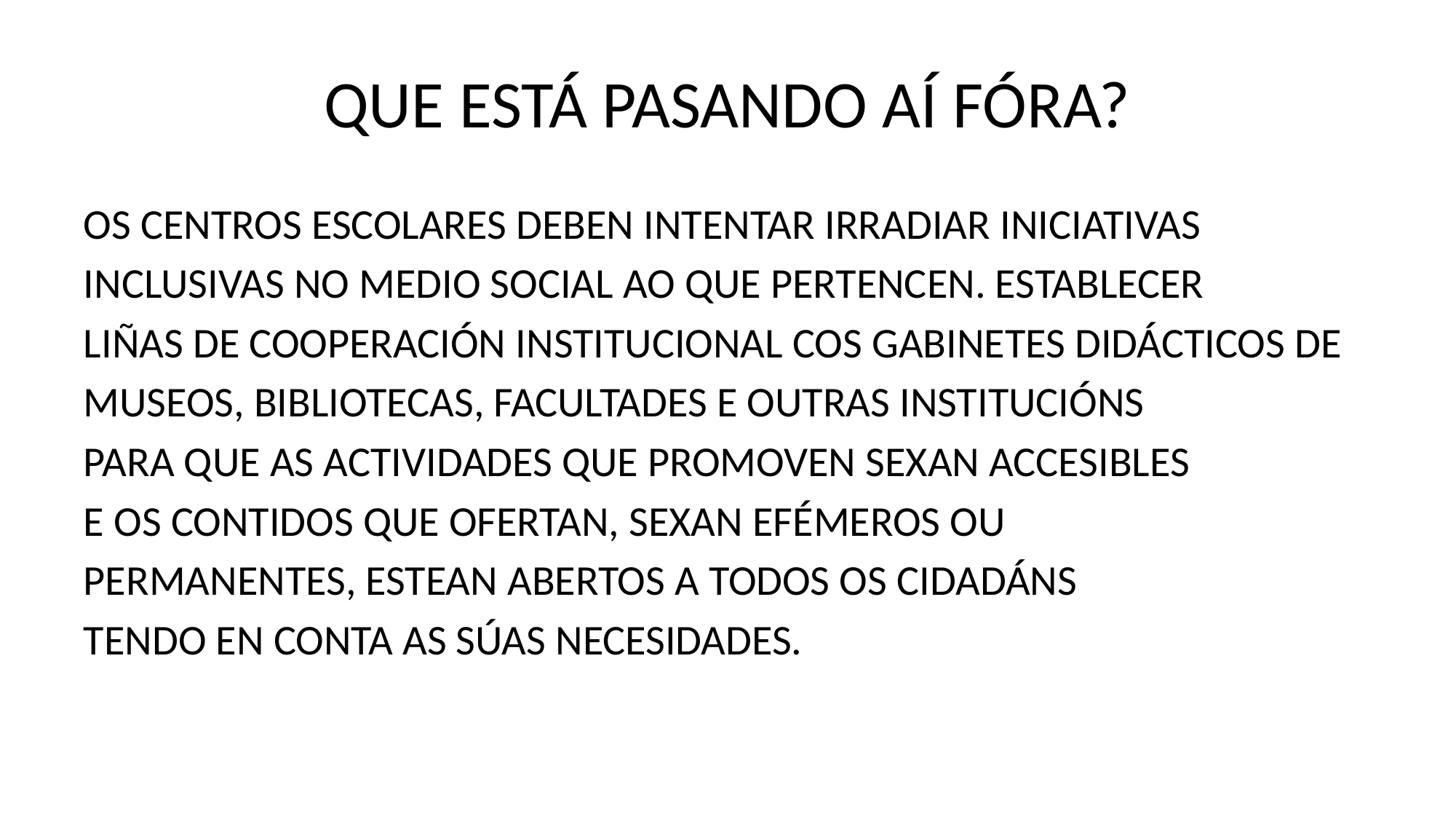

# QUE ESTÁ PASANDO AÍ FÓRA?
OS CENTROS ESCOLARES DEBEN INTENTAR IRRADIAR INICIATIVAS
INCLUSIVAS NO MEDIO SOCIAL AO QUE PERTENCEN. ESTABLECER
LIÑAS DE COOPERACIÓN INSTITUCIONAL COS GABINETES DIDÁCTICOS DE
MUSEOS, BIBLIOTECAS, FACULTADES E OUTRAS INSTITUCIÓNS
PARA QUE AS ACTIVIDADES QUE PROMOVEN SEXAN ACCESIBLES
E OS CONTIDOS QUE OFERTAN, SEXAN EFÉMEROS OU
PERMANENTES, ESTEAN ABERTOS A TODOS OS CIDADÁNS
TENDO EN CONTA AS SÚAS NECESIDADES.